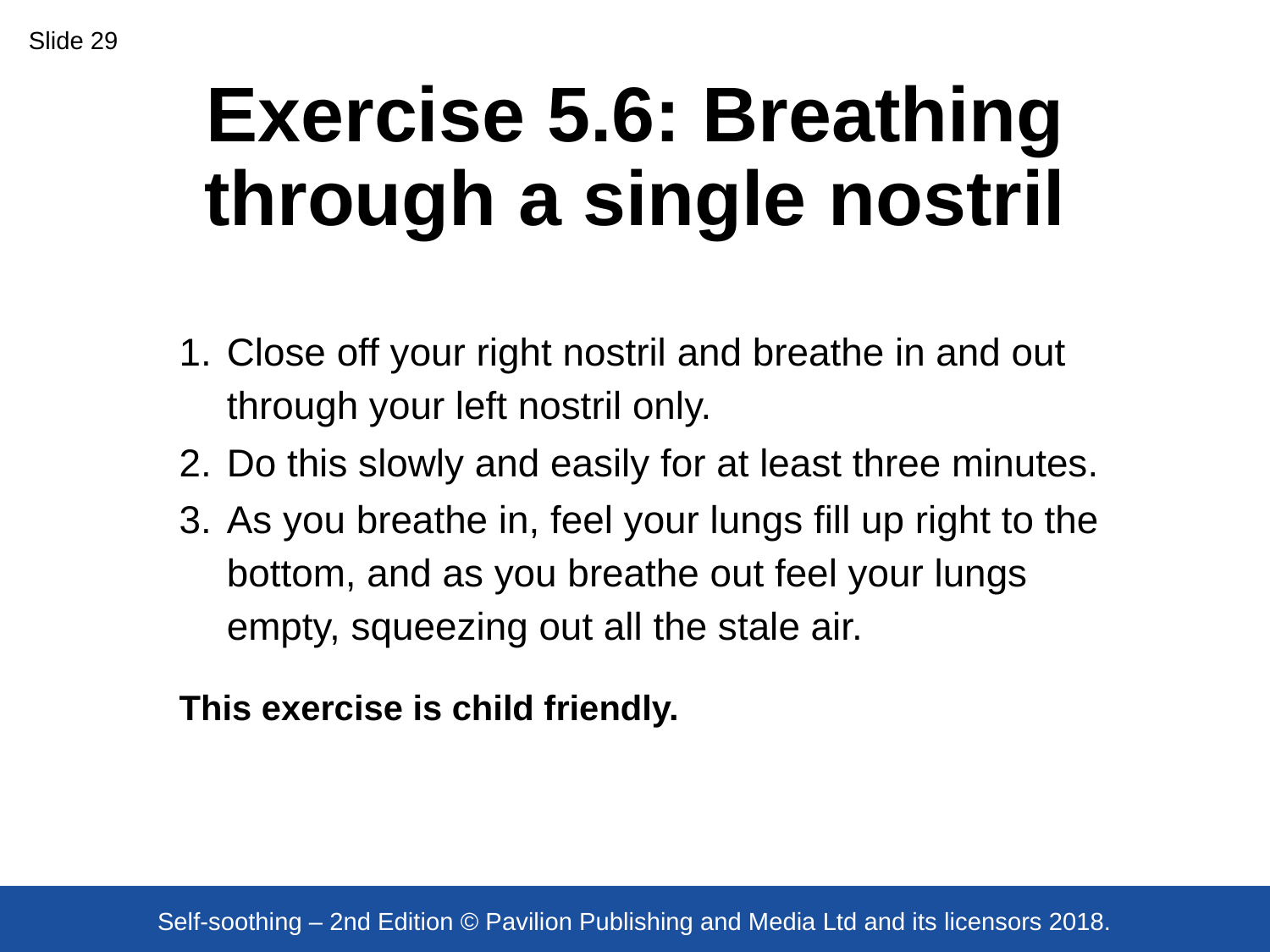

Slide 29
# Exercise 5.6: Breathing through a single nostril
Close off your right nostril and breathe in and out through your left nostril only.
Do this slowly and easily for at least three minutes.
As you breathe in, feel your lungs fill up right to the bottom, and as you breathe out feel your lungs empty, squeezing out all the stale air.

This exercise is child friendly.